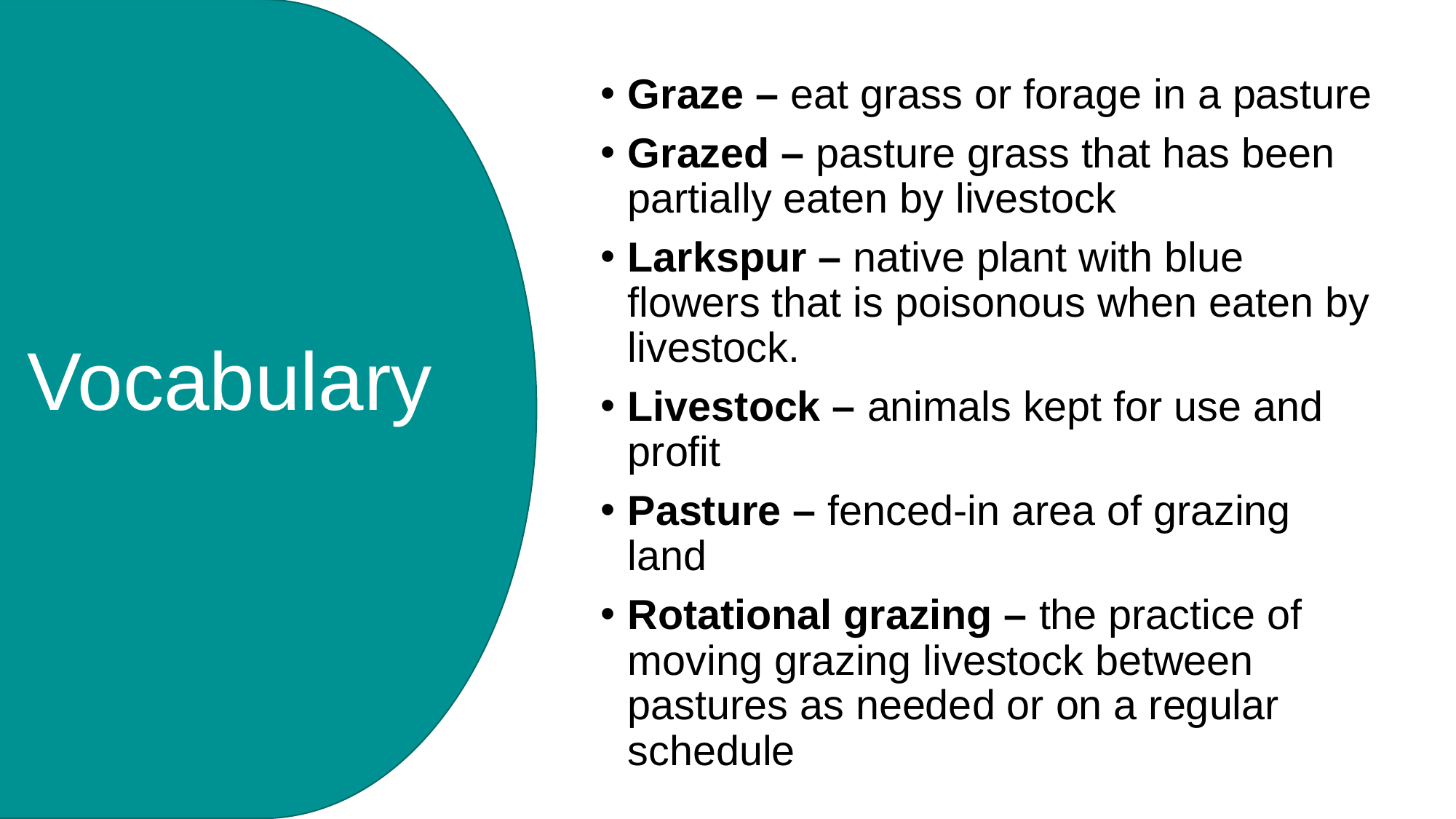

Graze – eat grass or forage in a pasture
Grazed – pasture grass that has been partially eaten by livestock
Larkspur – native plant with blue flowers that is poisonous when eaten by livestock.
Livestock – animals kept for use and profit
Pasture – fenced-in area of grazing land
Rotational grazing – the practice of moving grazing livestock between pastures as needed or on a regular schedule

Vocabulary